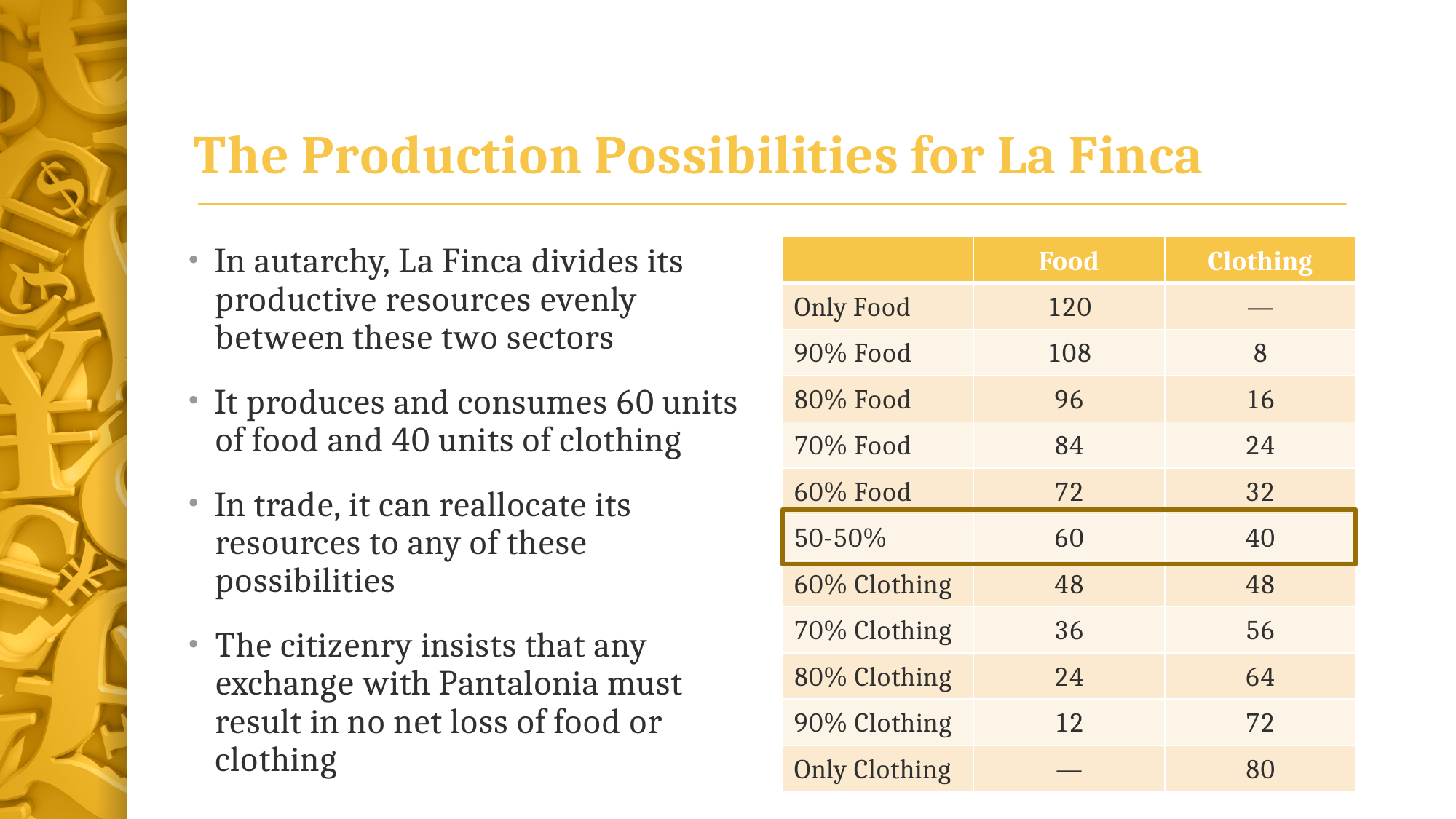

# The Production Possibilities for La Finca
In autarchy, La Finca divides its productive resources evenly between these two sectors
It produces and consumes 60 units of food and 40 units of clothing
In trade, it can reallocate its resources to any of these possibilities
The citizenry insists that any exchange with Pantalonia must result in no net loss of food or clothing
|  | Food | Clothing |
| --- | --- | --- |
| Only Food | 120 | — |
| 90% Food | 108 | 8 |
| 80% Food | 96 | 16 |
| 70% Food | 84 | 24 |
| 60% Food | 72 | 32 |
| 50-50% | 60 | 40 |
| 60% Clothing | 48 | 48 |
| 70% Clothing | 36 | 56 |
| 80% Clothing | 24 | 64 |
| 90% Clothing | 12 | 72 |
| Only Clothing | — | 80 |